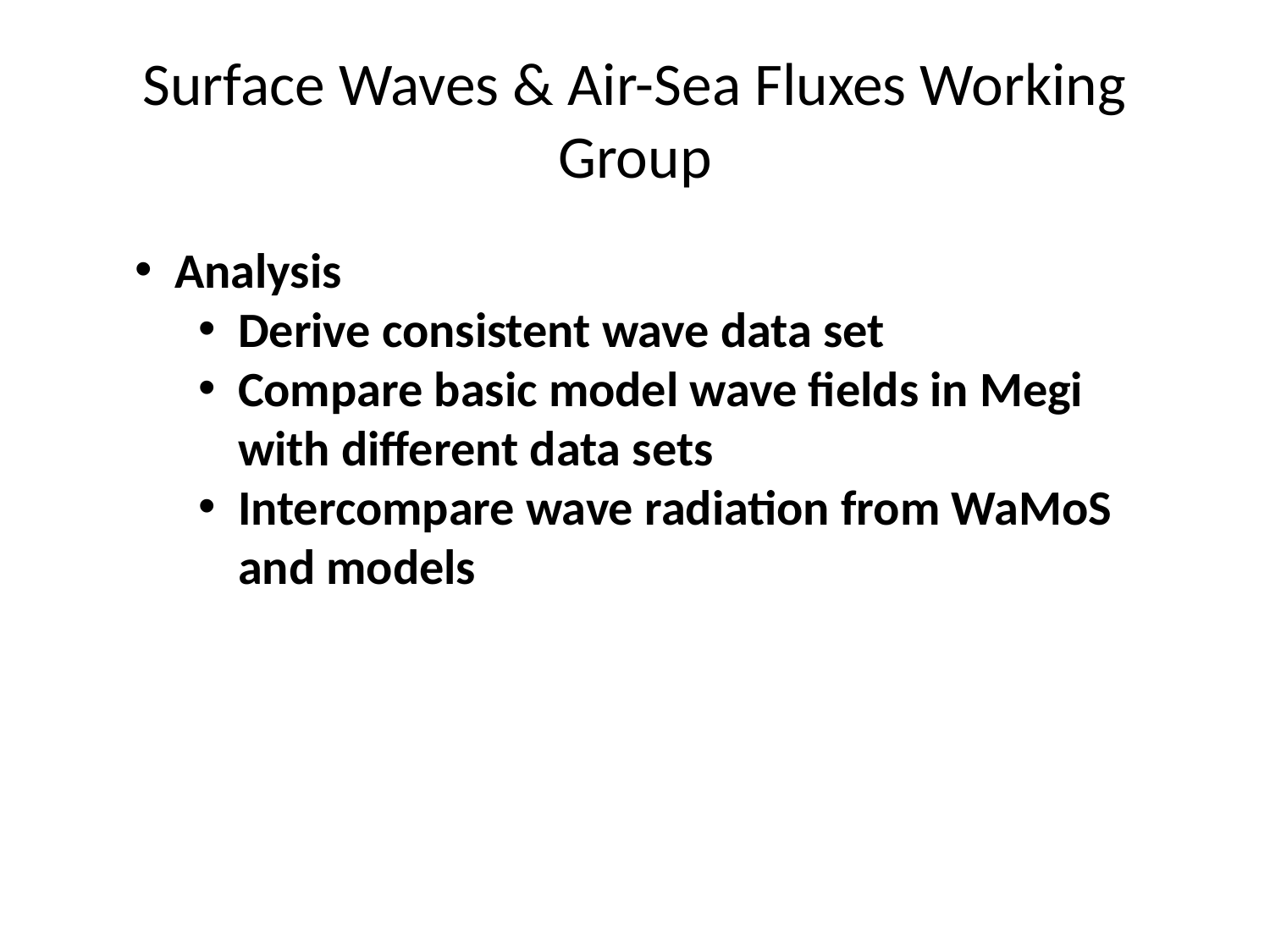

# Surface Waves & Air-Sea Fluxes Working Group
Analysis
Derive consistent wave data set
Compare basic model wave fields in Megi with different data sets
Intercompare wave radiation from WaMoS and models